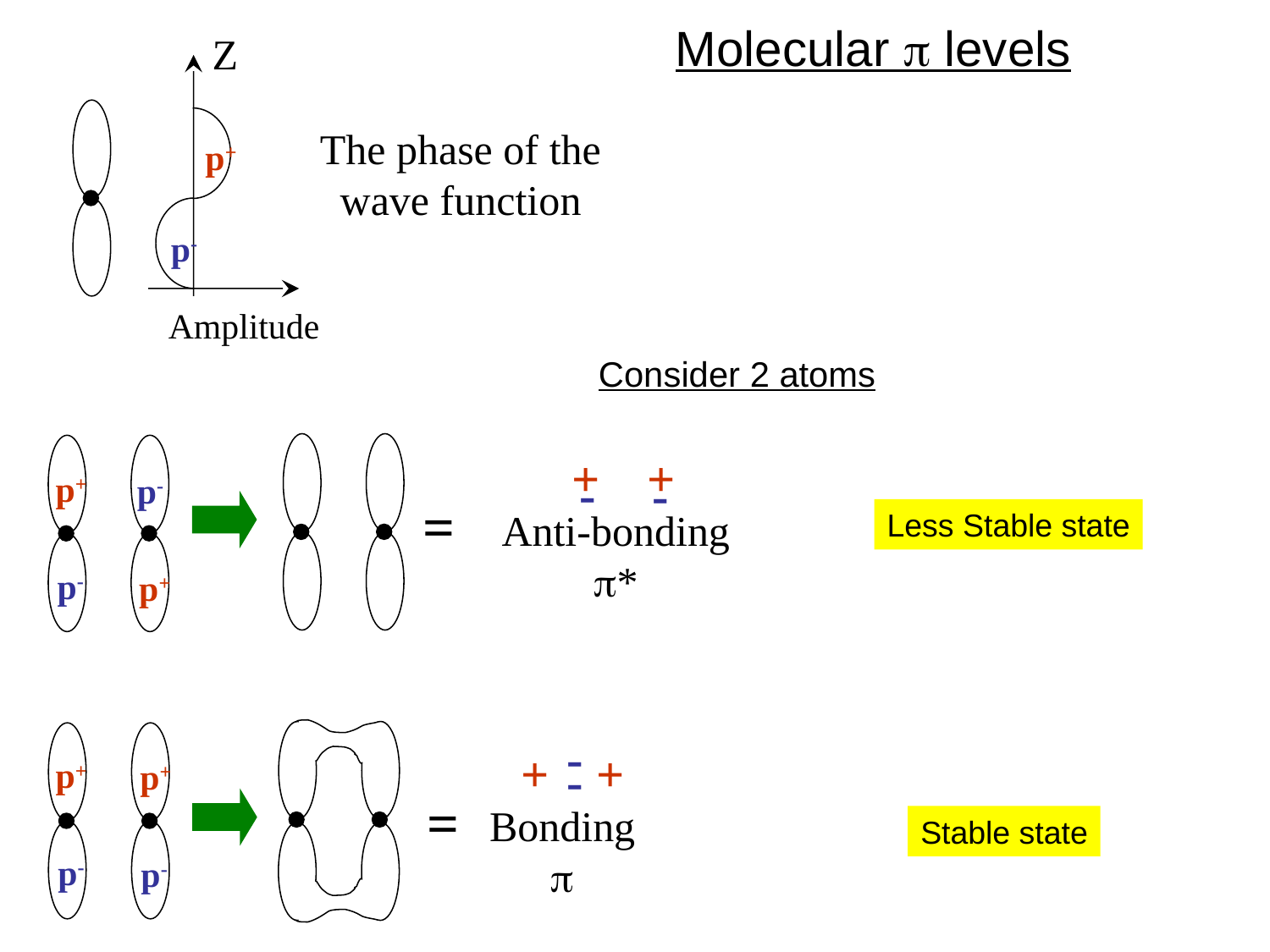

Molecular π levels
Z

The phase of the
wave function
p+

p-

Amplitude
Consider 2 atoms

+
+
-
-
p+
p-
=

Anti-bonding
π*
p-
p+
Less Stable state

-

+
+
-
p+
p+
=

Bonding
π

p-
p-
Stable state